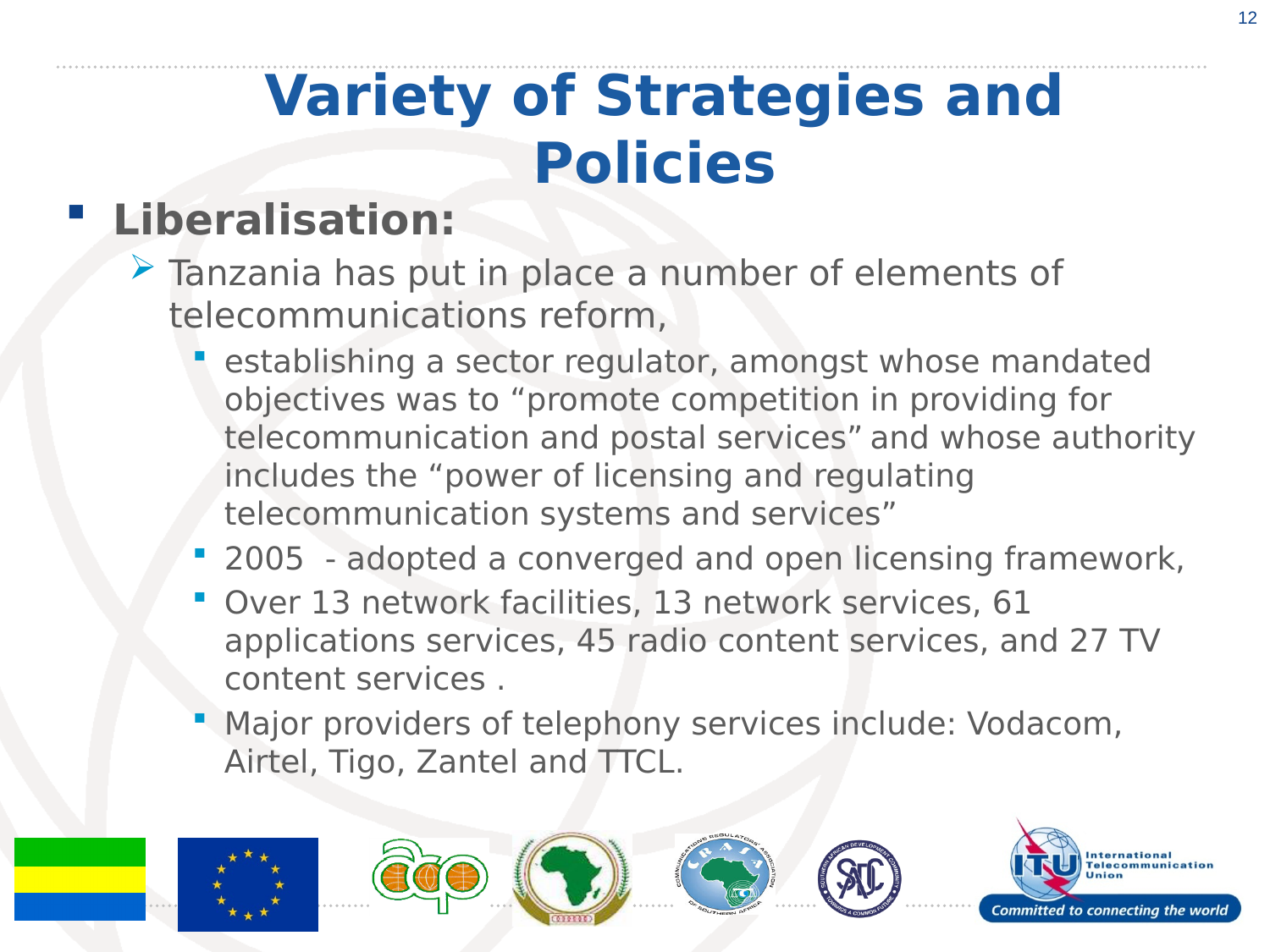

12
# Variety of Strategies and Policies
Liberalisation:
Tanzania has put in place a number of elements of telecommunications reform,
establishing a sector regulator, amongst whose mandated objectives was to “promote competition in providing for telecommunication and postal services” and whose authority includes the “power of licensing and regulating telecommunication systems and services”
2005  - adopted a converged and open licensing framework,
Over 13 network facilities, 13 network services, 61 applications services, 45 radio content services, and 27 TV content services .
Major providers of telephony services include: Vodacom, Airtel, Tigo, Zantel and TTCL.